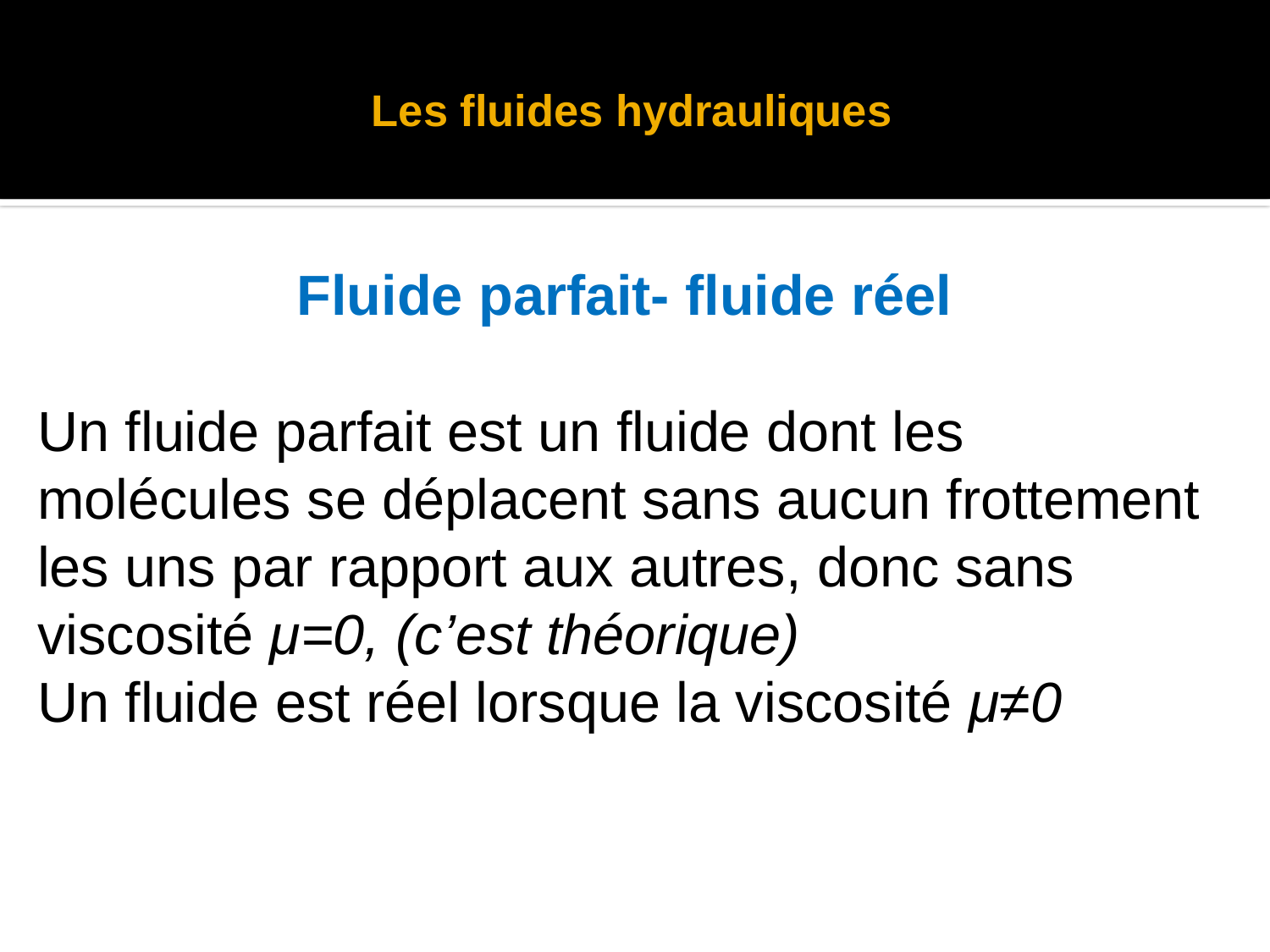

# Les fluides hydrauliques
Fluide parfait- fluide réel

Un fluide parfait est un fluide dont les molécules se déplacent sans aucun frottement les uns par rapport aux autres, donc sans viscosité μ=0, (c’est théorique)
Un fluide est réel lorsque la viscosité μ≠0